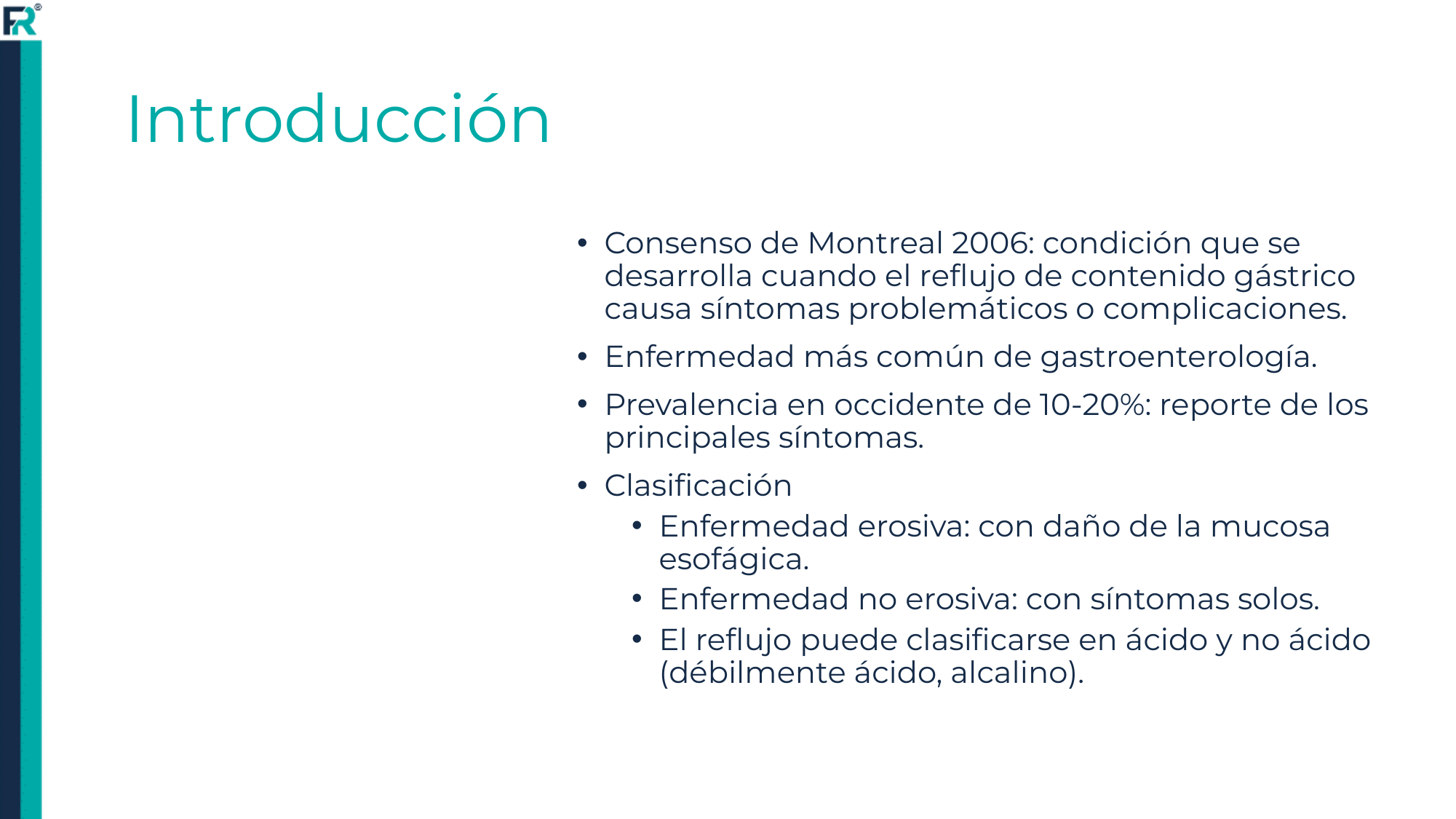

# Introducción
Consenso de Montreal 2006: condición que se desarrolla cuando el reflujo de contenido gástrico causa síntomas problemáticos o complicaciones.
Enfermedad más común de gastroenterología.
Prevalencia en occidente de 10-20%: reporte de los principales síntomas.
Clasificación
Enfermedad erosiva: con daño de la mucosa esofágica.
Enfermedad no erosiva: con síntomas solos.
El reflujo puede clasificarse en ácido y no ácido (débilmente ácido, alcalino).